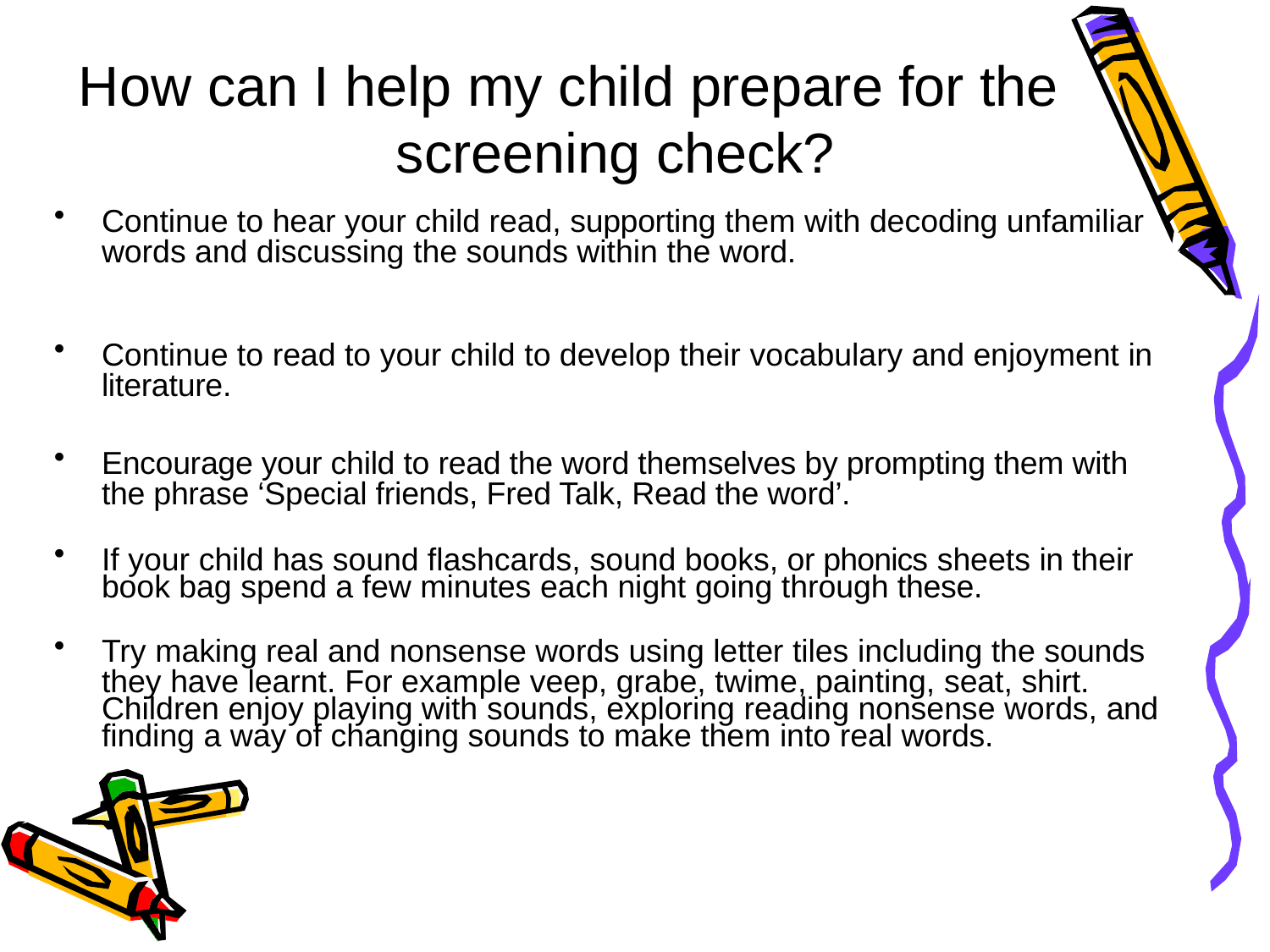

# How can I help my child prepare for the screening check?
Continue to hear your child read, supporting them with decoding unfamiliar words and discussing the sounds within the word.

Continue to read to your child to develop their vocabulary and enjoyment in
literature.

Encourage your child to read the word themselves by prompting them with the phrase ‘Special friends, Fred Talk, Read the word’.

If your child has sound flashcards, sound books, or phonics sheets in their book bag spend a few minutes each night going through these.
Try making real and nonsense words using letter tiles including the sounds
they have learnt. For example veep, grabe, twime, painting, seat, shirt. Children enjoy playing with sounds, exploring reading nonsense words, and finding a way of changing sounds to make them into real words.